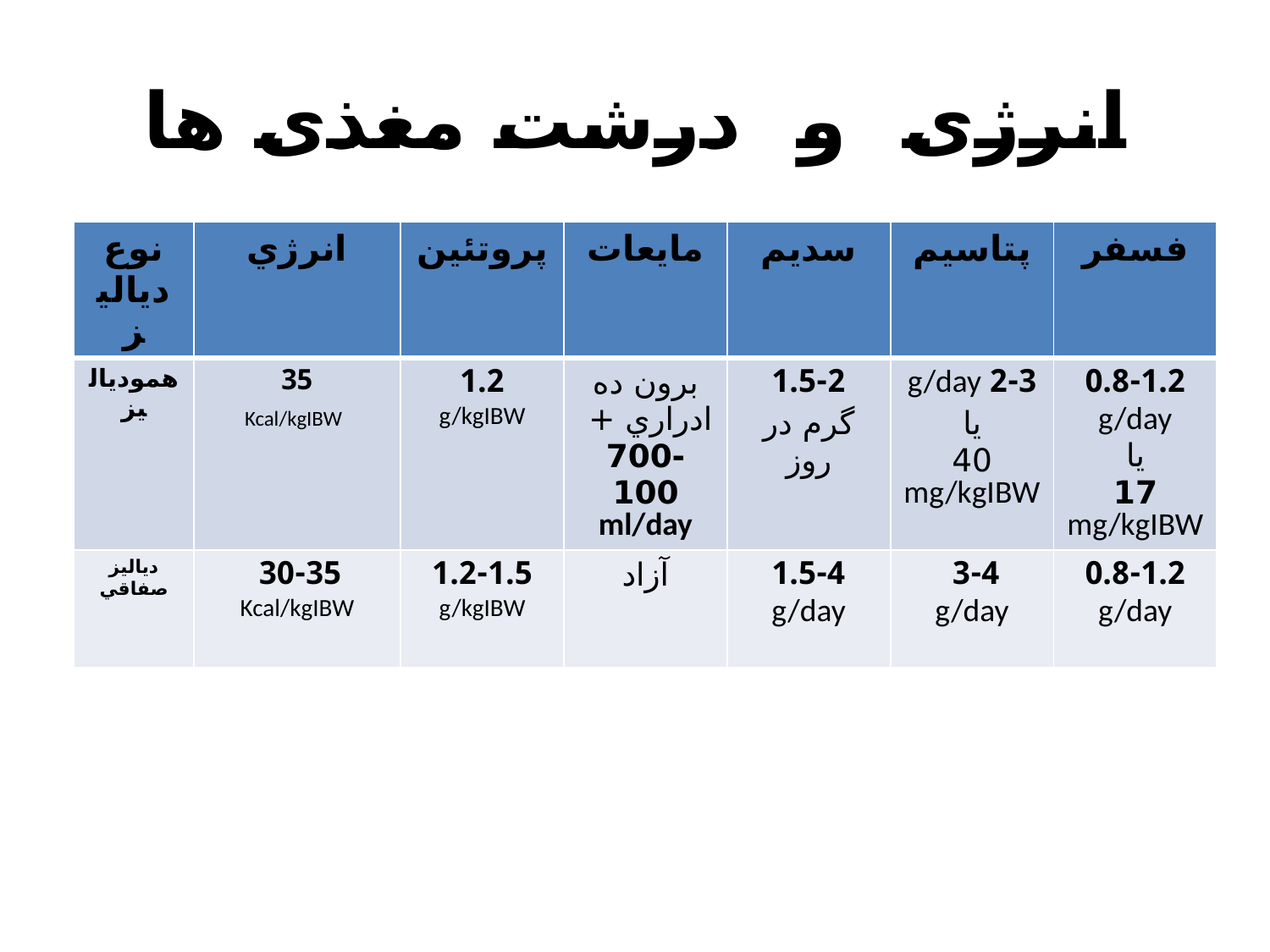

# انرژی  و  درشت مغذی ها
| نوع دياليز | انرژي | پروتئين | مايعات | سديم | پتاسيم | فسفر |
| --- | --- | --- | --- | --- | --- | --- |
| همودياليز | 35 Kcal/kgIBW | 1.2 g/kgIBW | برون ده ادراري + 700-100 ml/day | 1.5-2 گرم در روز | 2-3 g/day يا 40 mg/kgIBW | 0.8-1.2 g/day يا 17 mg/kgIBW |
| دياليز صفاقي | 30-35 Kcal/kgIBW | 1.2-1.5 g/kgIBW | آزاد | 1.5-4 g/day | 3-4 g/day | 0.8-1.2 g/day |